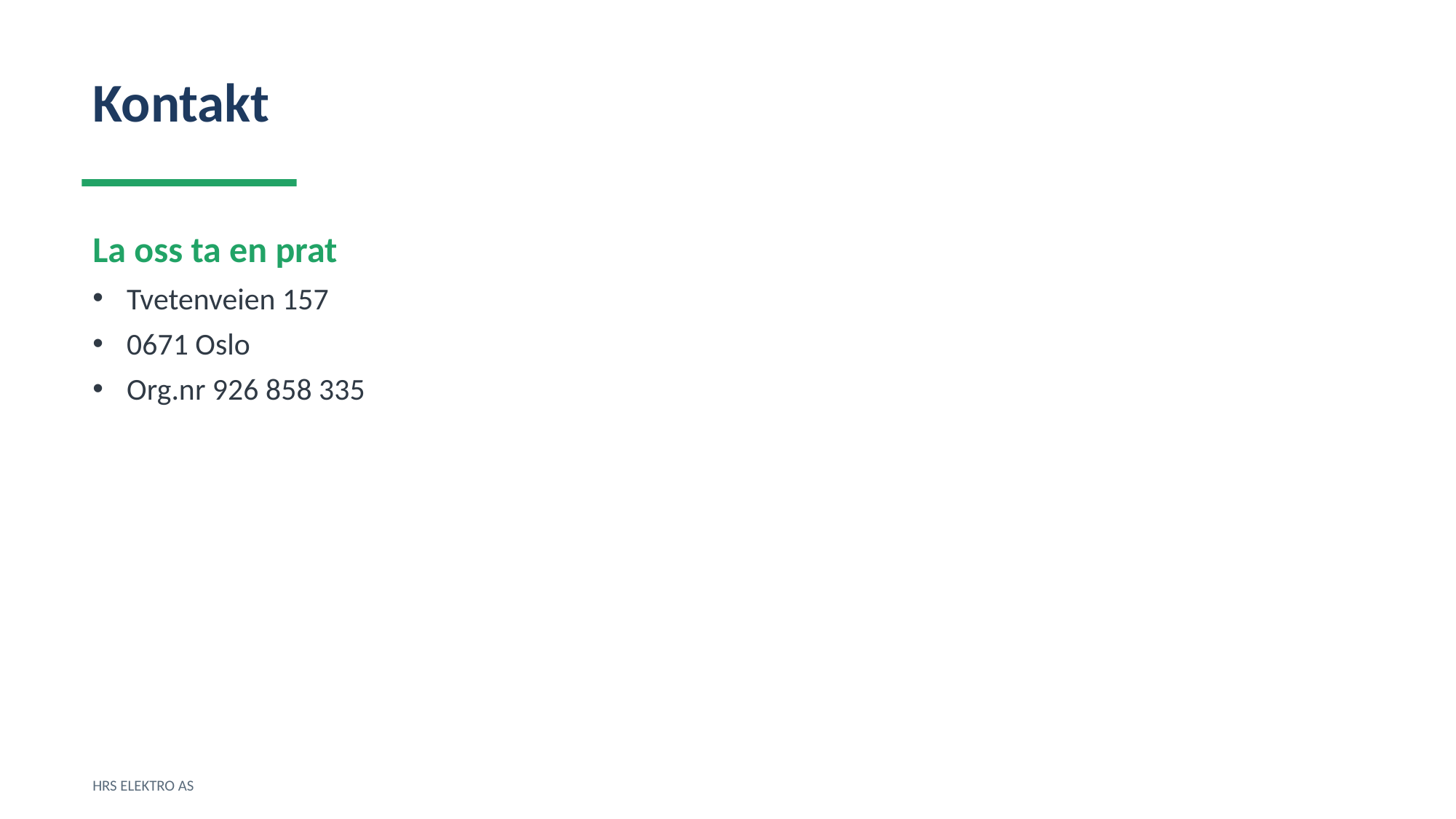

Kontakt

La oss ta en prat
Tvetenveien 157
0671 Oslo
Org.nr 926 858 335
HRS ELEKTRO AS